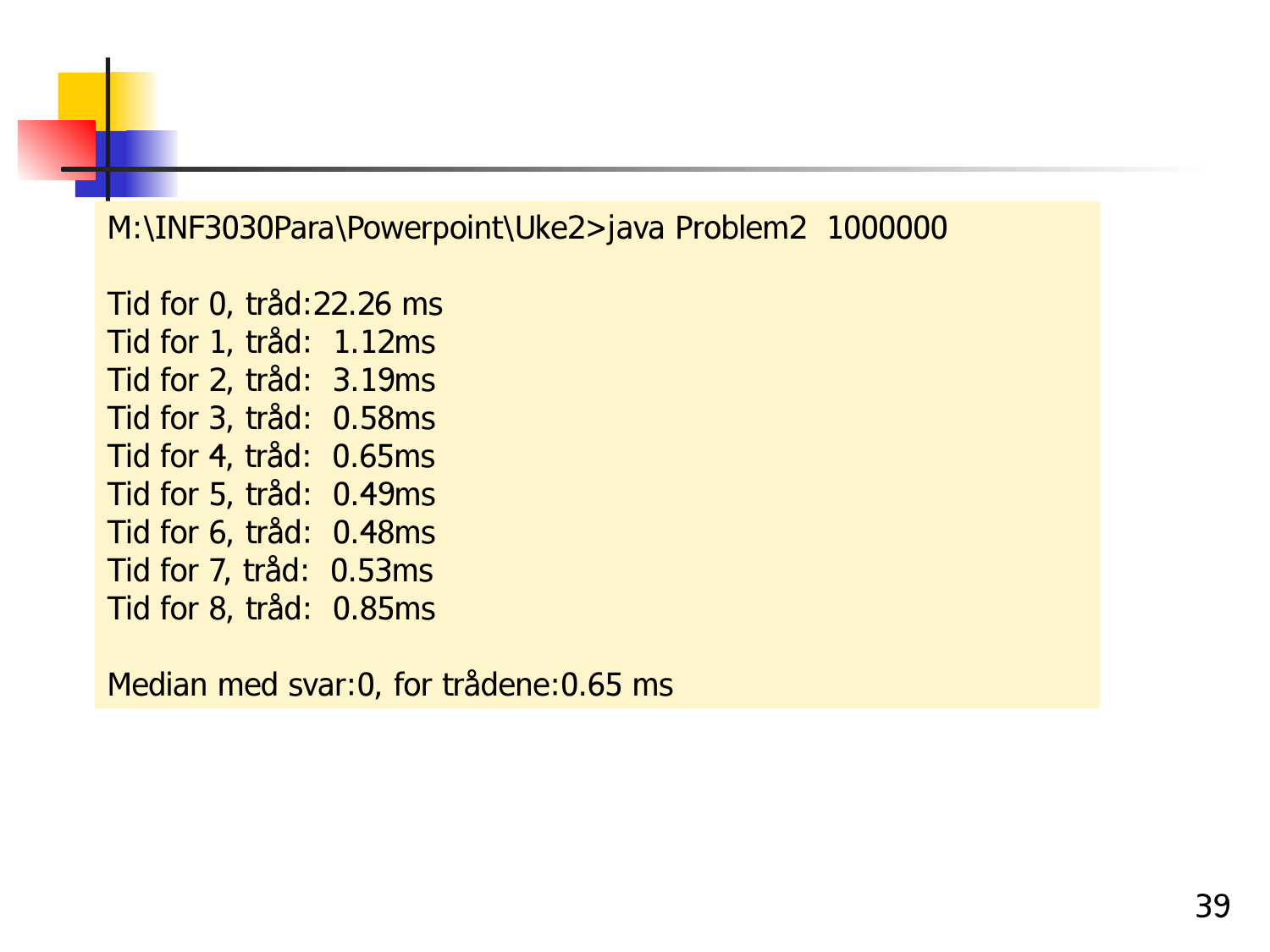

M:\INF3030Para\Powerpoint\Uke2>java Problem2  1000000

Tid for 0, tråd:22.26 ms
Tid for 1, tråd:  1.12ms
Tid for 2, tråd:  3.19ms
Tid for 3, tråd:  0.58ms
Tid for 4, tråd:  0.65ms
Tid for 5, tråd:  0.49ms
Tid for 6, tråd:  0.48ms
Tid for 7, tråd:  0.53ms
Tid for 8, tråd:  0.85ms

Median med svar:0, for trådene:0.65 ms
39